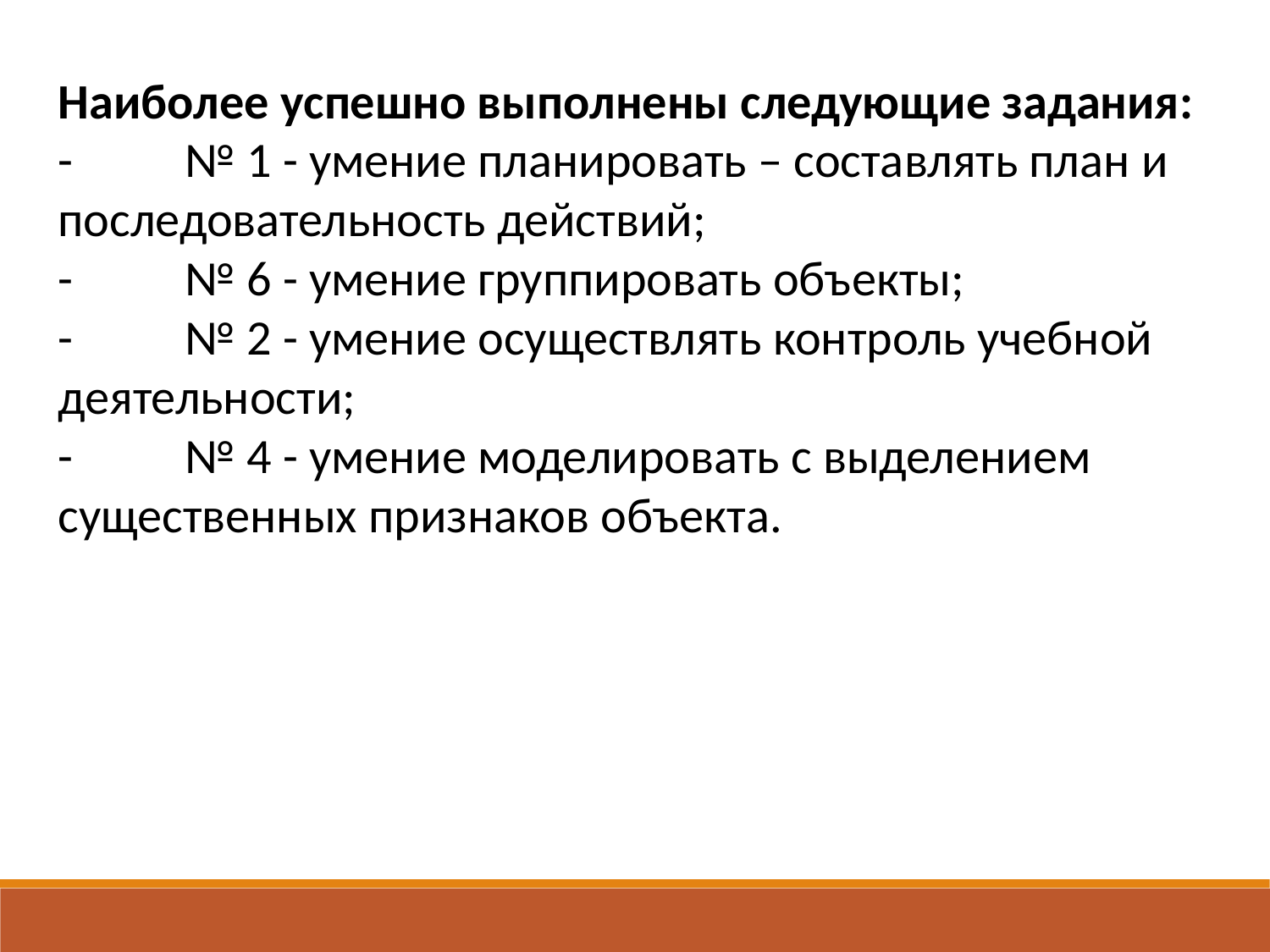

Наиболее успешно выполнены следующие задания:
-	№ 1 - умение планировать – составлять план и последовательность действий;
-	№ 6 - умение группировать объекты;
-	№ 2 - умение осуществлять контроль учебной деятельности;
-	№ 4 - умение моделировать с выделением существенных признаков объекта.